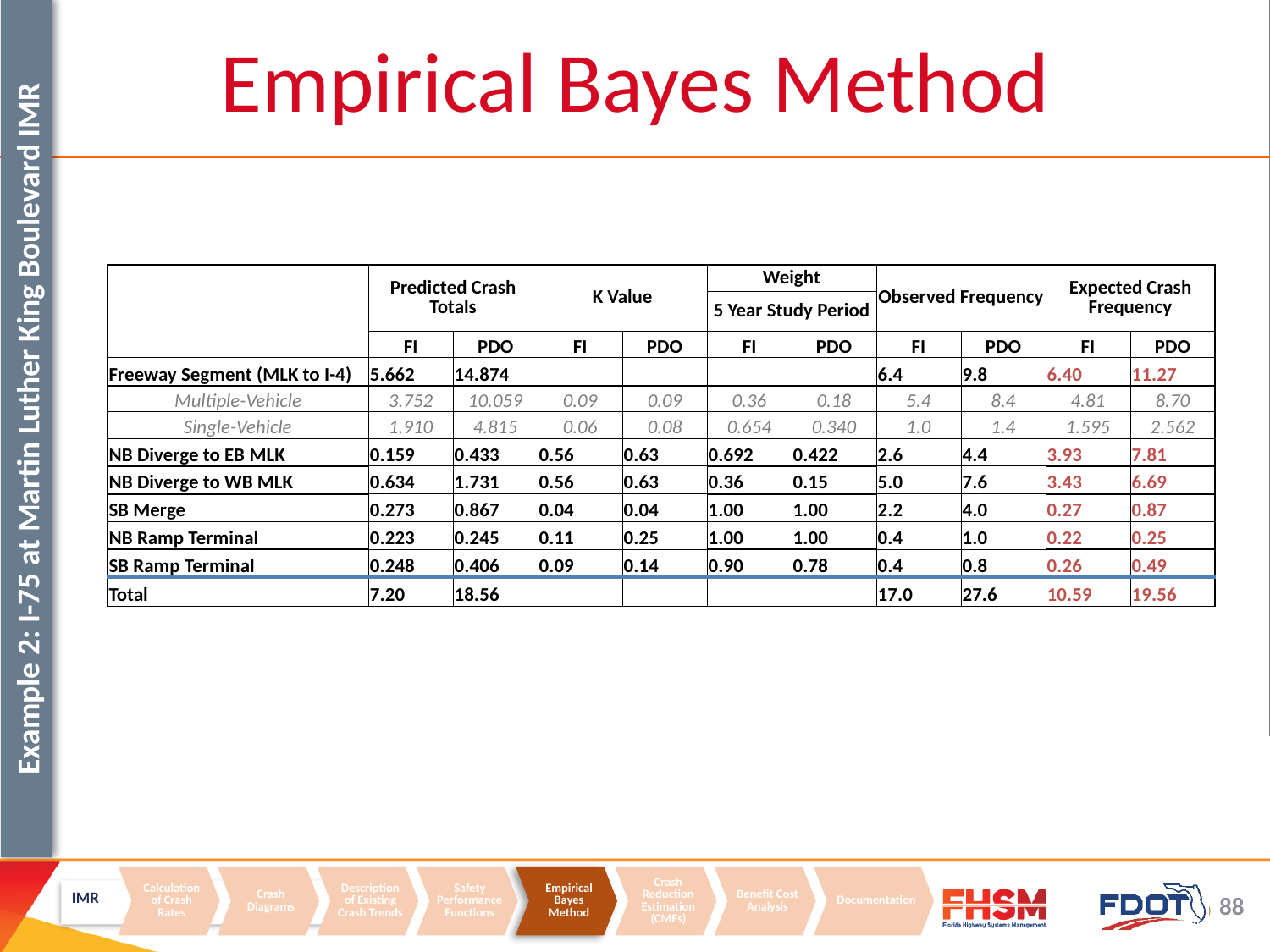

Empirical Bayes Method

|  | Predicted Crash Totals |  | K Value |  | Weight |  | Observed Frequency |  | Expected Crash Frequency |  |
| --- | --- | --- | --- | --- | --- | --- | --- | --- | --- | --- |
|  |  |  |  |  | 5 Year Study Period |  |  |  |  |  |
|  | FI | PDO | FI | PDO | FI | PDO | FI | PDO | FI | PDO |
| Freeway Segment (MLK to I-4) | 5.662 | 14.874 |  |  |  |  | 6.4 | 9.8 | 6.40 | 11.27 |
| Multiple-Vehicle | 3.752 | 10.059 | 0.09 | 0.09 | 0.36 | 0.18 | 5.4 | 8.4 | 4.81 | 8.70 |
| Single-Vehicle | 1.910 | 4.815 | 0.06 | 0.08 | 0.654 | 0.340 | 1.0 | 1.4 | 1.595 | 2.562 |
| NB Diverge to EB MLK | 0.159 | 0.433 | 0.56 | 0.63 | 0.692 | 0.422 | 2.6 | 4.4 | 3.93 | 7.81 |
| NB Diverge to WB MLK | 0.634 | 1.731 | 0.56 | 0.63 | 0.36 | 0.15 | 5.0 | 7.6 | 3.43 | 6.69 |
| SB Merge | 0.273 | 0.867 | 0.04 | 0.04 | 1.00 | 1.00 | 2.2 | 4.0 | 0.27 | 0.87 |
| NB Ramp Terminal | 0.223 | 0.245 | 0.11 | 0.25 | 1.00 | 1.00 | 0.4 | 1.0 | 0.22 | 0.25 |
| SB Ramp Terminal | 0.248 | 0.406 | 0.09 | 0.14 | 0.90 | 0.78 | 0.4 | 0.8 | 0.26 | 0.49 |
| Total | 7.20 | 18.56 |  |  |  |  | 17.0 | 27.6 | 10.59 | 19.56 |
Example 2: I-75 at Martin Luther King Boulevard IMR
IMR
Calculation of Crash Rates
Crash Diagrams
Description of Existing Crash Trends
Safety Performance Functions
Empirical Bayes Method
Crash Reduction Estimation (CMFs)
Benefit Cost Analysis
Documentation
88